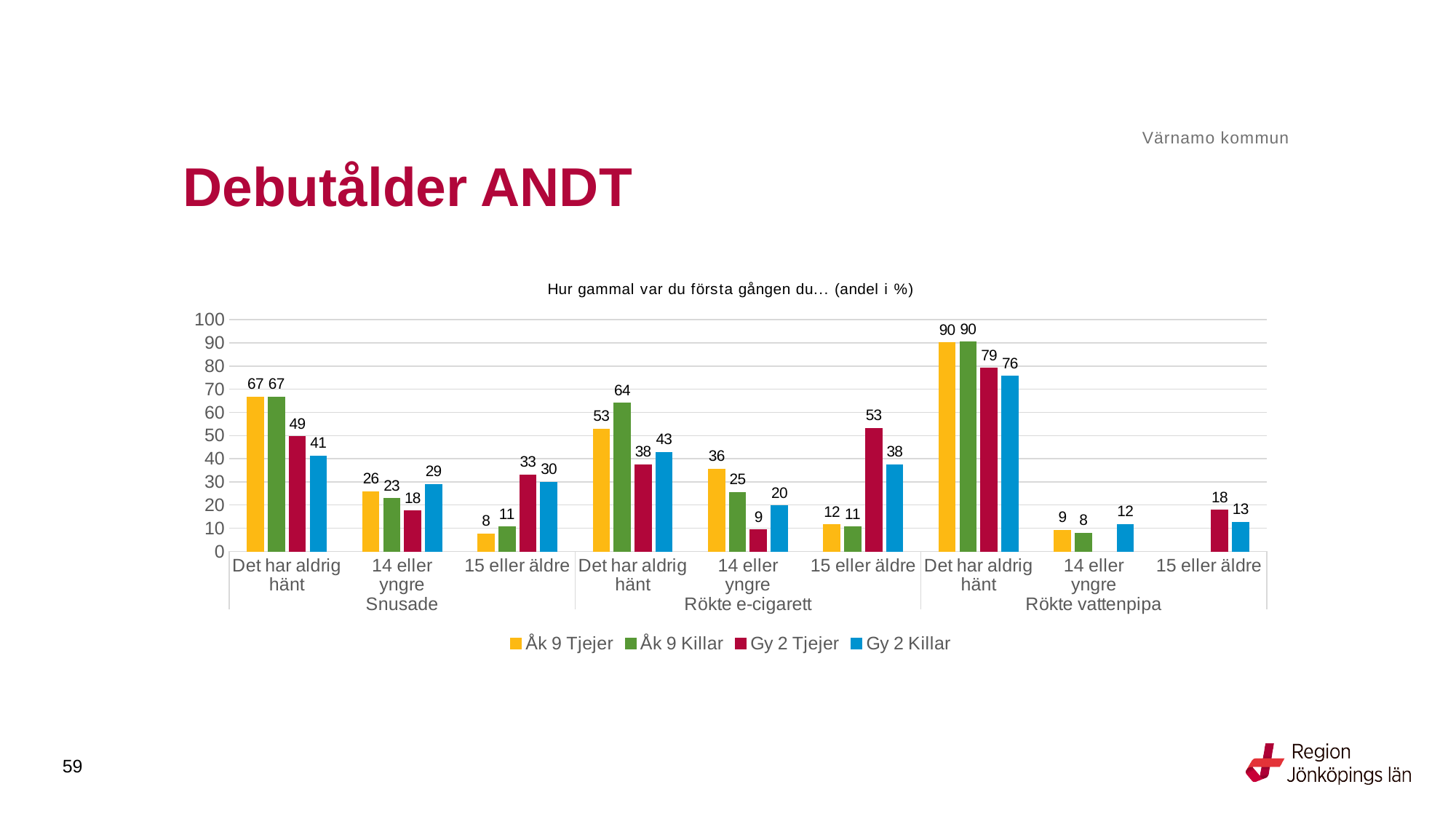

Värnamo kommun
# Debutålder ANDT

### Chart: Hur gammal var du första gången du... (andel i %)

| Category | Åk 9 Tjejer | Åk 9 Killar | Gy 2 Tjejer | Gy 2 Killar |
|---|---|---|---|---|
| Det har aldrig hänt | 66.6667 | 66.6667 | 49.4845 | 41.2281 |
| 14 eller yngre | 25.8333 | 22.807 | 17.5258 | 28.9474 |
| 15 eller äldre | 7.5 | 10.5263 | 32.9897 | 29.8246 |
| Det har aldrig hänt | 52.8926 | 64.0351 | 37.5 | 42.8571 |
| 14 eller yngre | 35.5372 | 25.4386 | 9.375 | 19.6429 |
| 15 eller äldre | 11.5702 | 10.5263 | 53.125 | 37.5 |
| Det har aldrig hänt | 90.0826 | 90.4348 | 79.1667 | 75.6757 |
| 14 eller yngre | 9.0909 | 7.8261 | None | 11.7117 |
| 15 eller äldre | None | None | 17.7083 | 12.6126 |
59